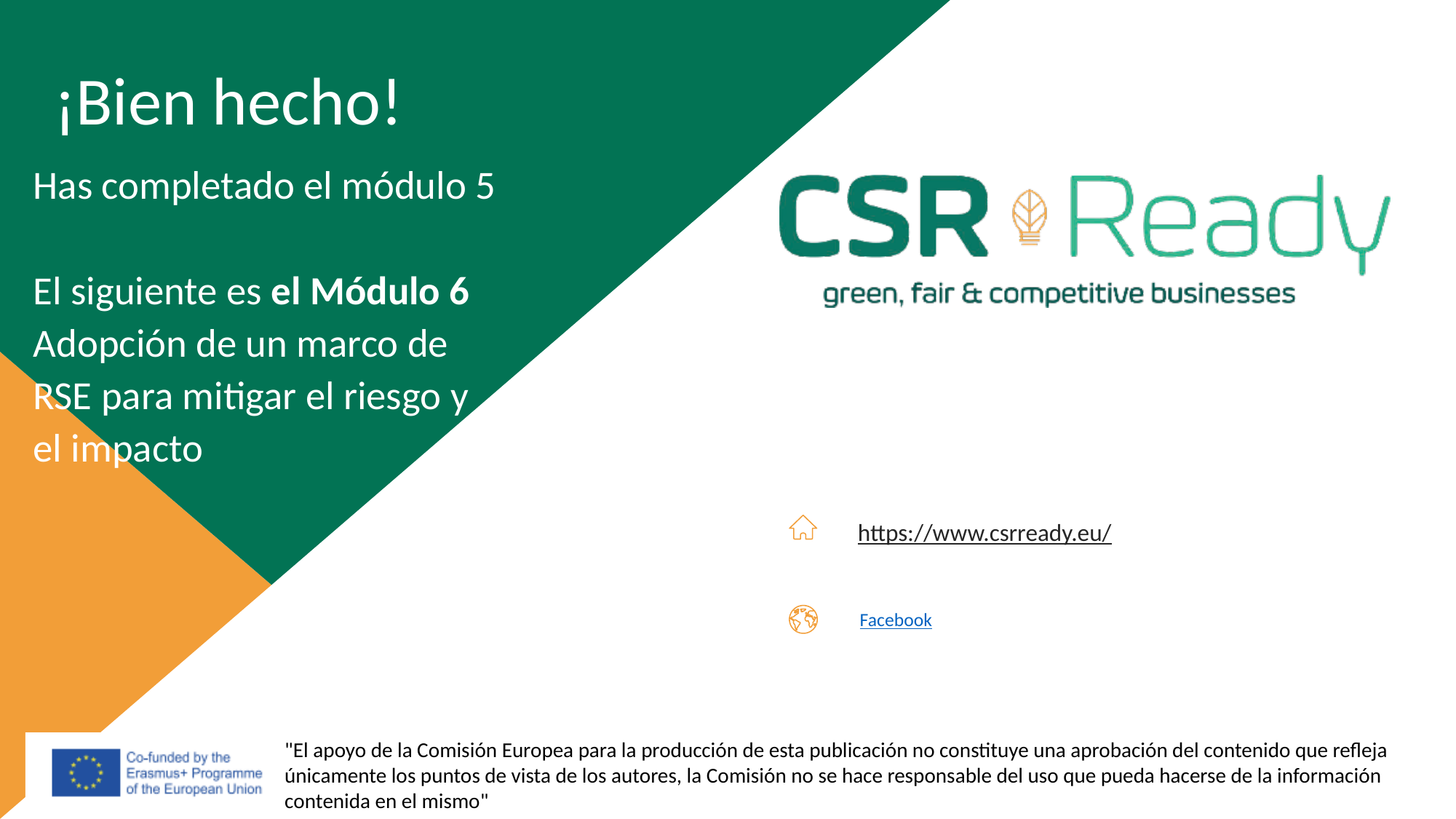

¡Bien hecho!
Has completado el módulo 5

El siguiente es el Módulo 6
Adopción de un marco de RSE para mitigar el riesgo y el impacto
https://www.csrready.eu/
Facebook